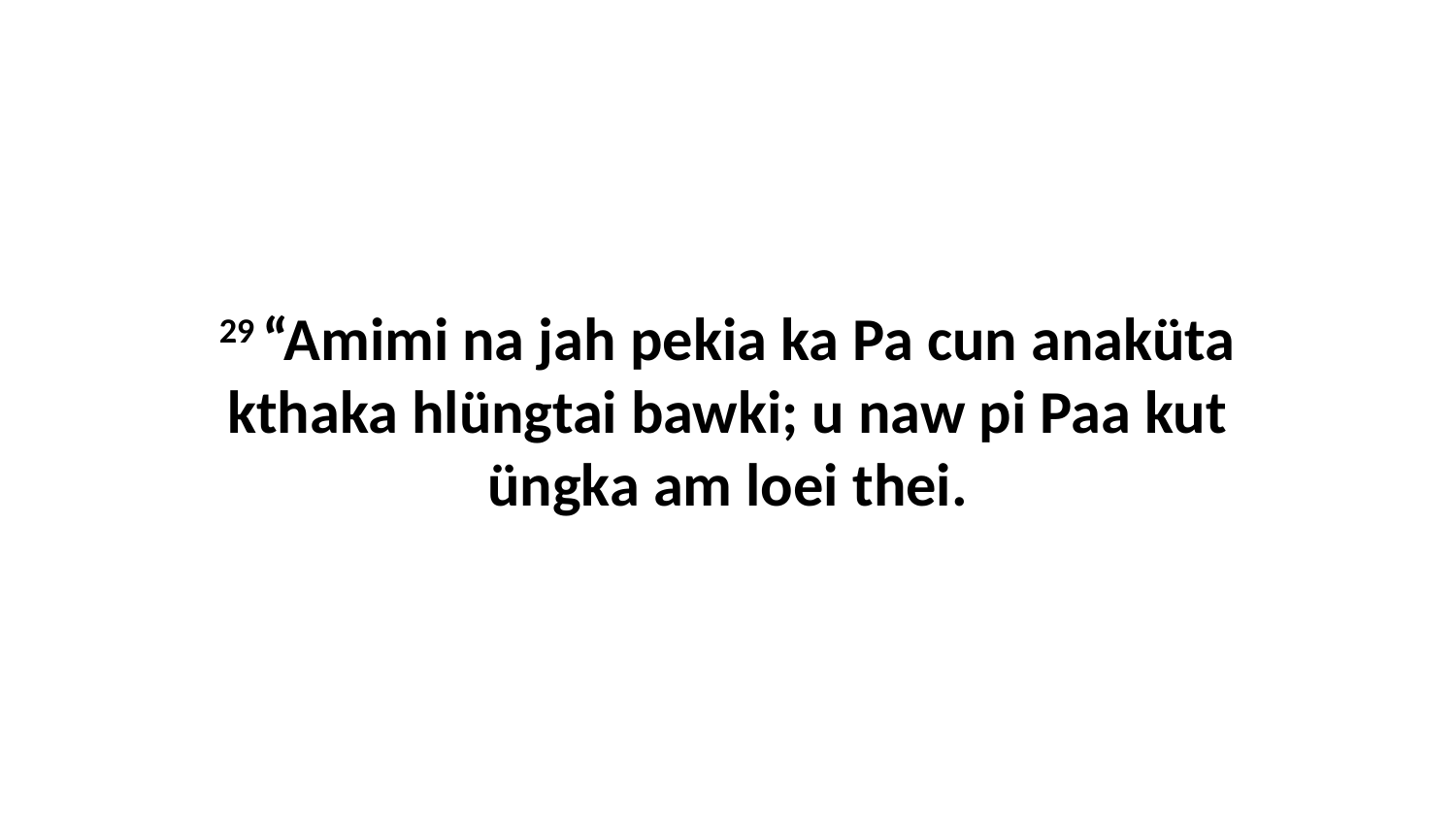

29 “Amimi na jah pekia ka Pa cun anaküta kthaka hlüngtai bawki; u naw pi Paa kut üngka am loei thei.